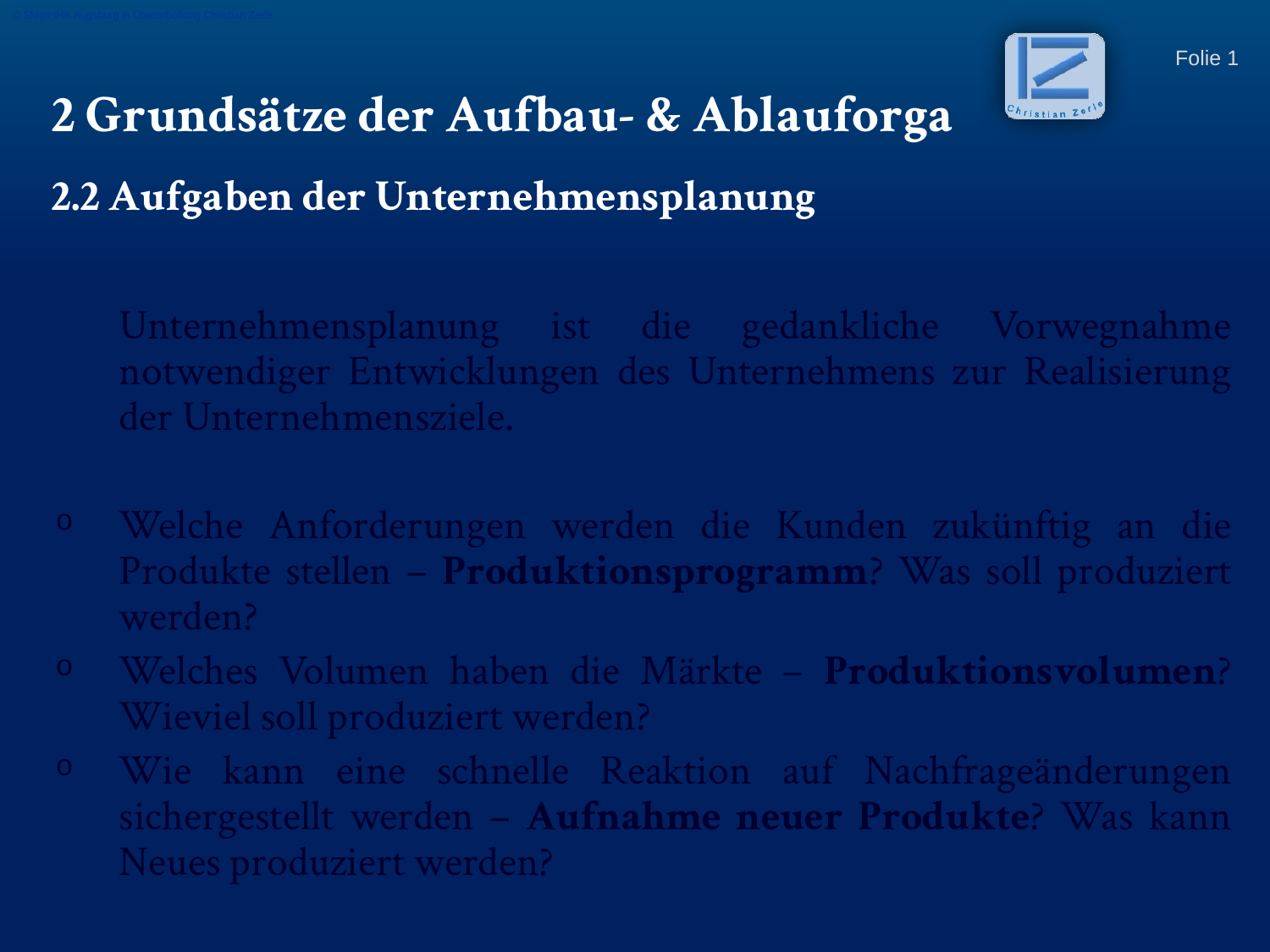

© Skript IHK Augsburg in Überarbeitung Christian Zerle
2 Grundsätze der Aufbau- & Ablauforga

2.2 Aufgaben der Unternehmensplanung
	Unternehmensplanung ist die gedankliche Vorwegnahme notwendiger Entwicklungen des Unternehmens zur Realisierung der Unternehmensziele.

Welche Anforderungen werden die Kunden zukünftig an die Produkte stellen – Produktionsprogramm? Was soll produziert werden?
Welches Volumen haben die Märkte – Produktionsvolumen? Wieviel soll produziert werden?
Wie kann eine schnelle Reaktion auf Nachfrageänderungen sichergestellt werden – Aufnahme neuer Produkte? Was kann Neues produziert werden?